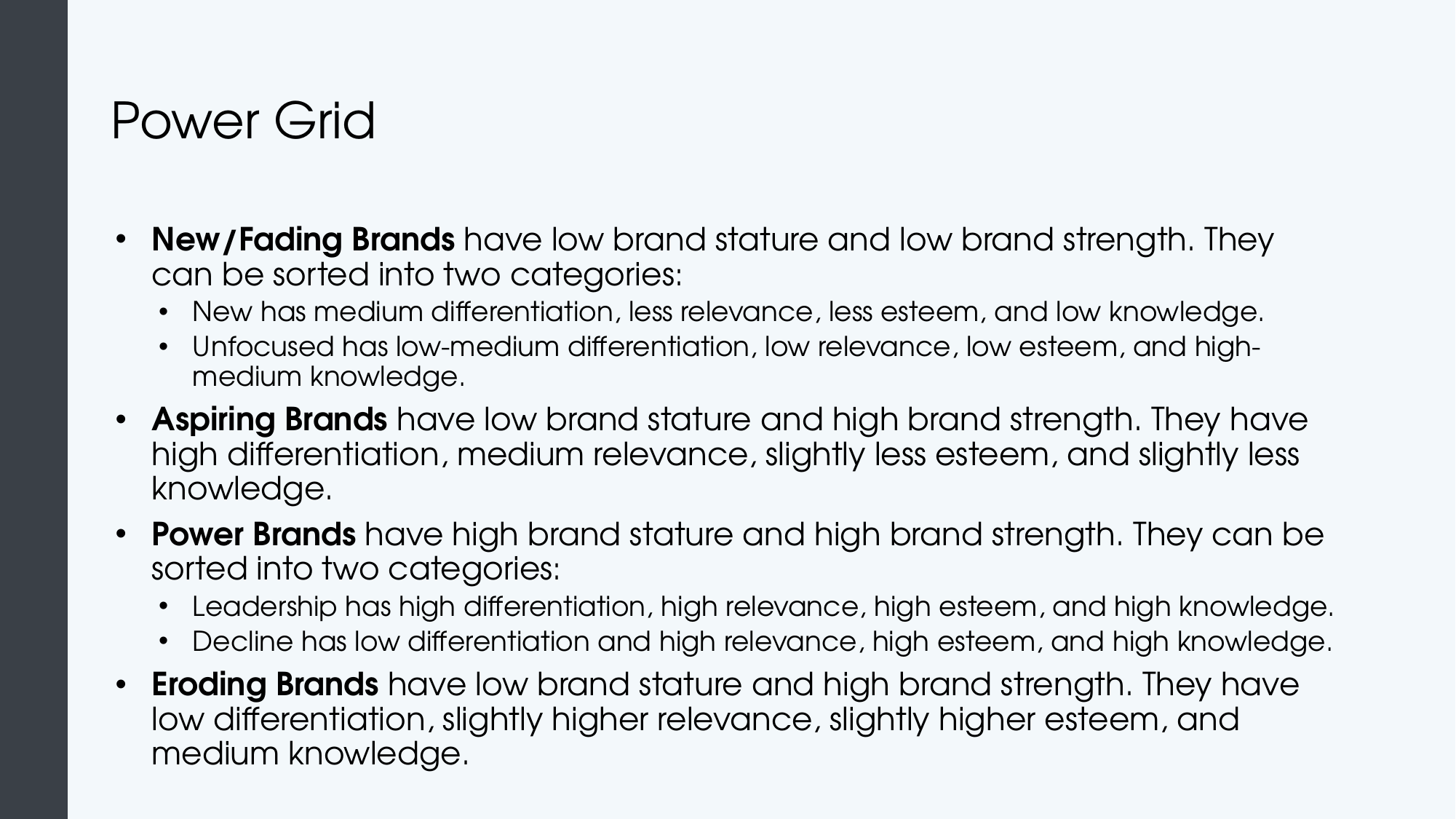

# Power Grid
New/Fading Brands have low brand stature and low brand strength. They can be sorted into two categories:
New has medium differentiation, less relevance, less esteem, and low knowledge.
Unfocused has low-medium differentiation, low relevance, low esteem, and high-medium knowledge.
Aspiring Brands have low brand stature and high brand strength. They have high differentiation, medium relevance, slightly less esteem, and slightly less knowledge.
Power Brands have high brand stature and high brand strength. They can be sorted into two categories:
Leadership has high differentiation, high relevance, high esteem, and high knowledge.
Decline has low differentiation and high relevance, high esteem, and high knowledge.
Eroding Brands have low brand stature and high brand strength. They have low differentiation, slightly higher relevance, slightly higher esteem, and medium knowledge.